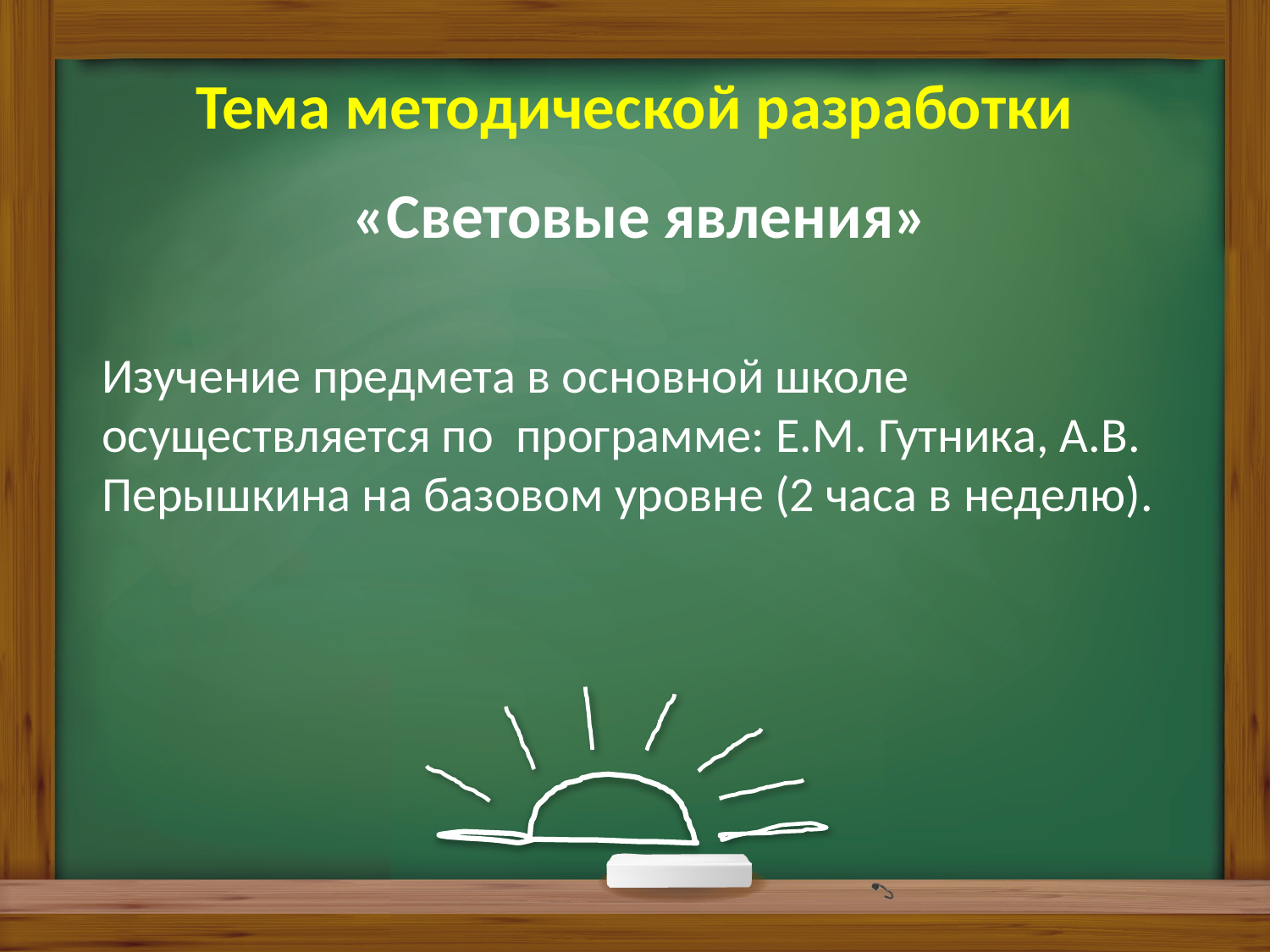

Тема методической разработки
«Световые явления»
Изучение предмета в основной школе осуществляется по  программе: Е.М. Гутника, А.В. Перышкина на базовом уровне (2 часа в неделю).